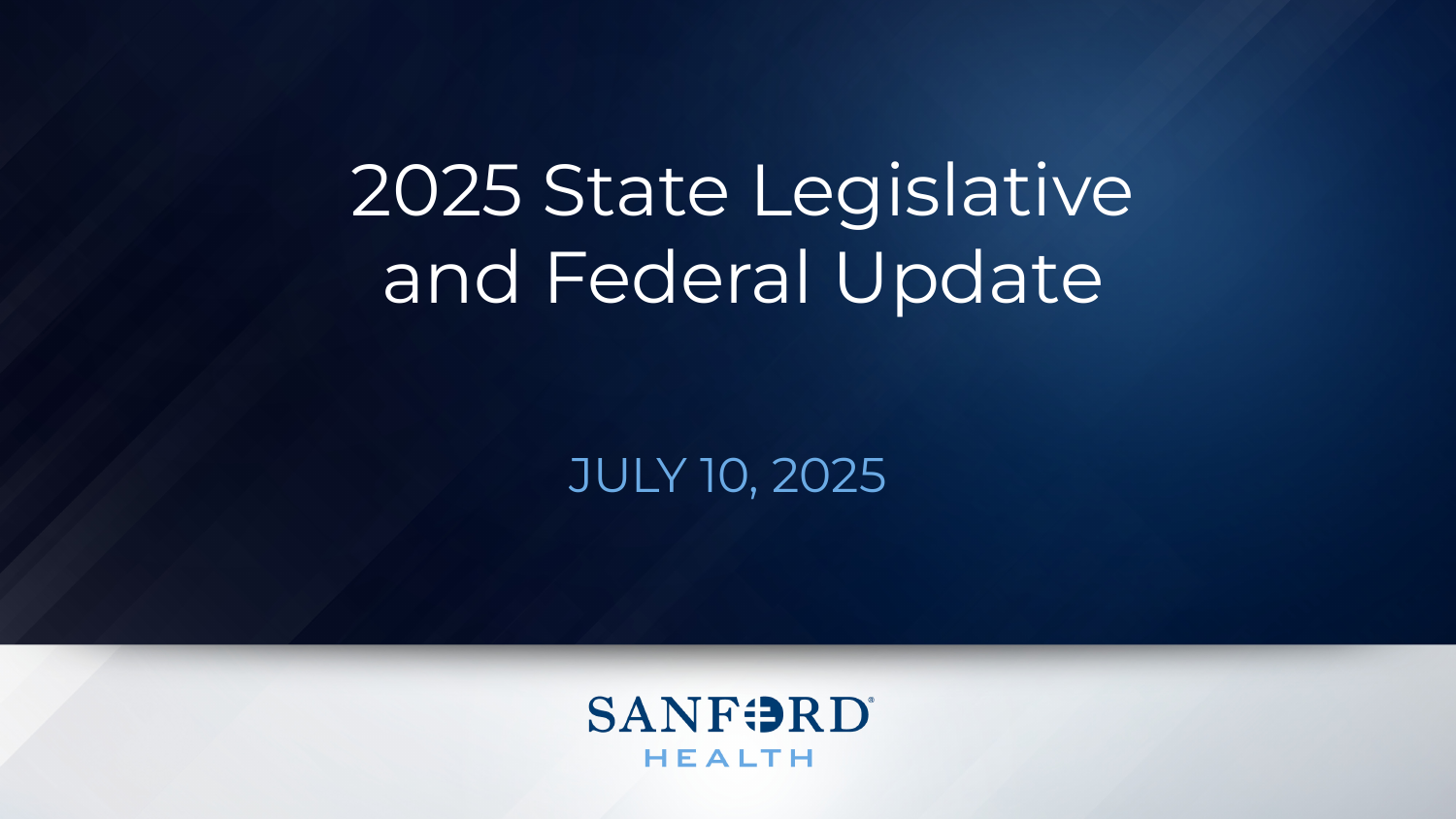

2025 State Legislative and Federal Update
July 10, 2025